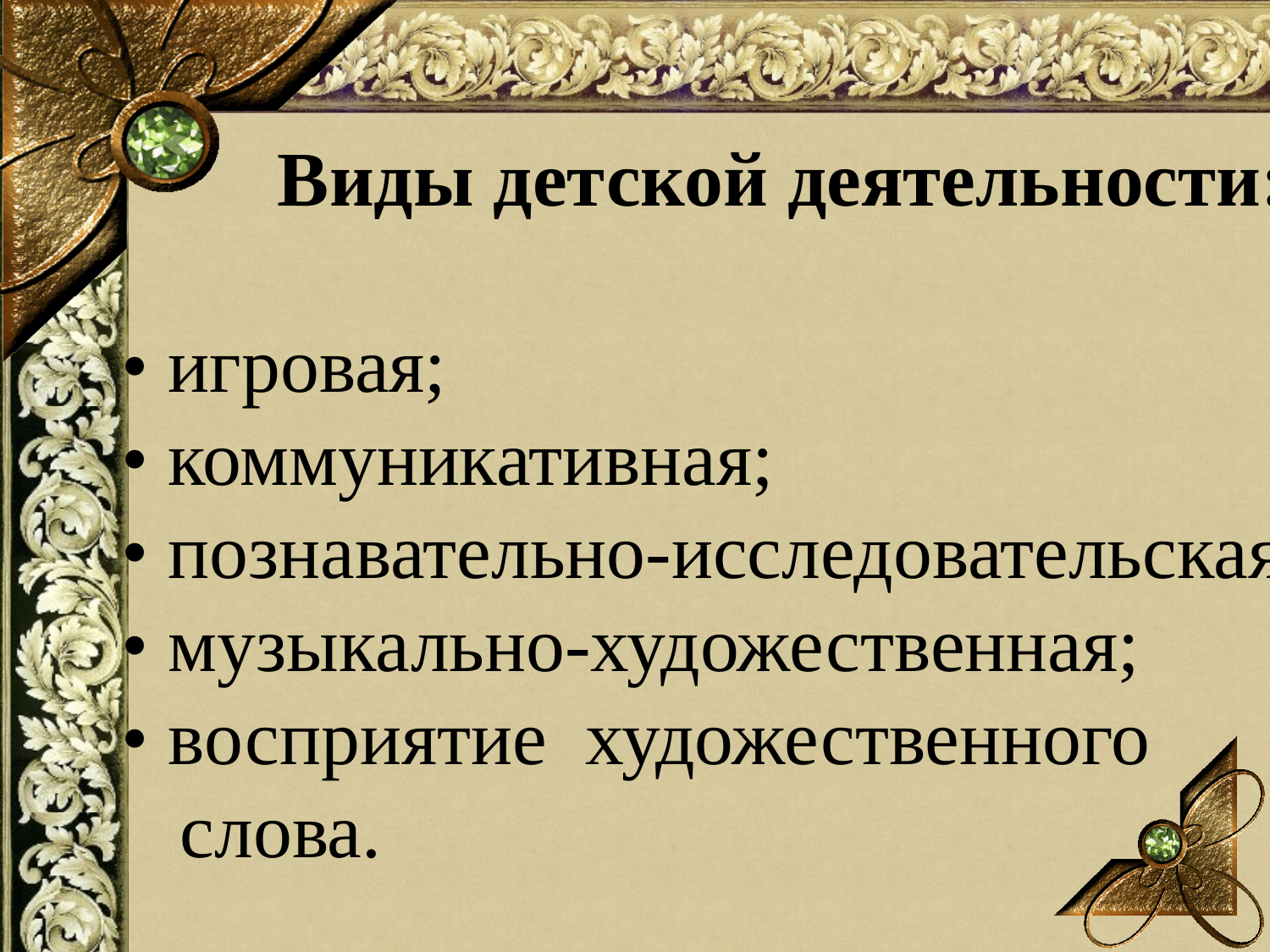

# Виды детской деятельности: • игровая; • коммуникативная; • познавательно-исследовательская; • музыкально-художественная; • восприятие  художественного слова.